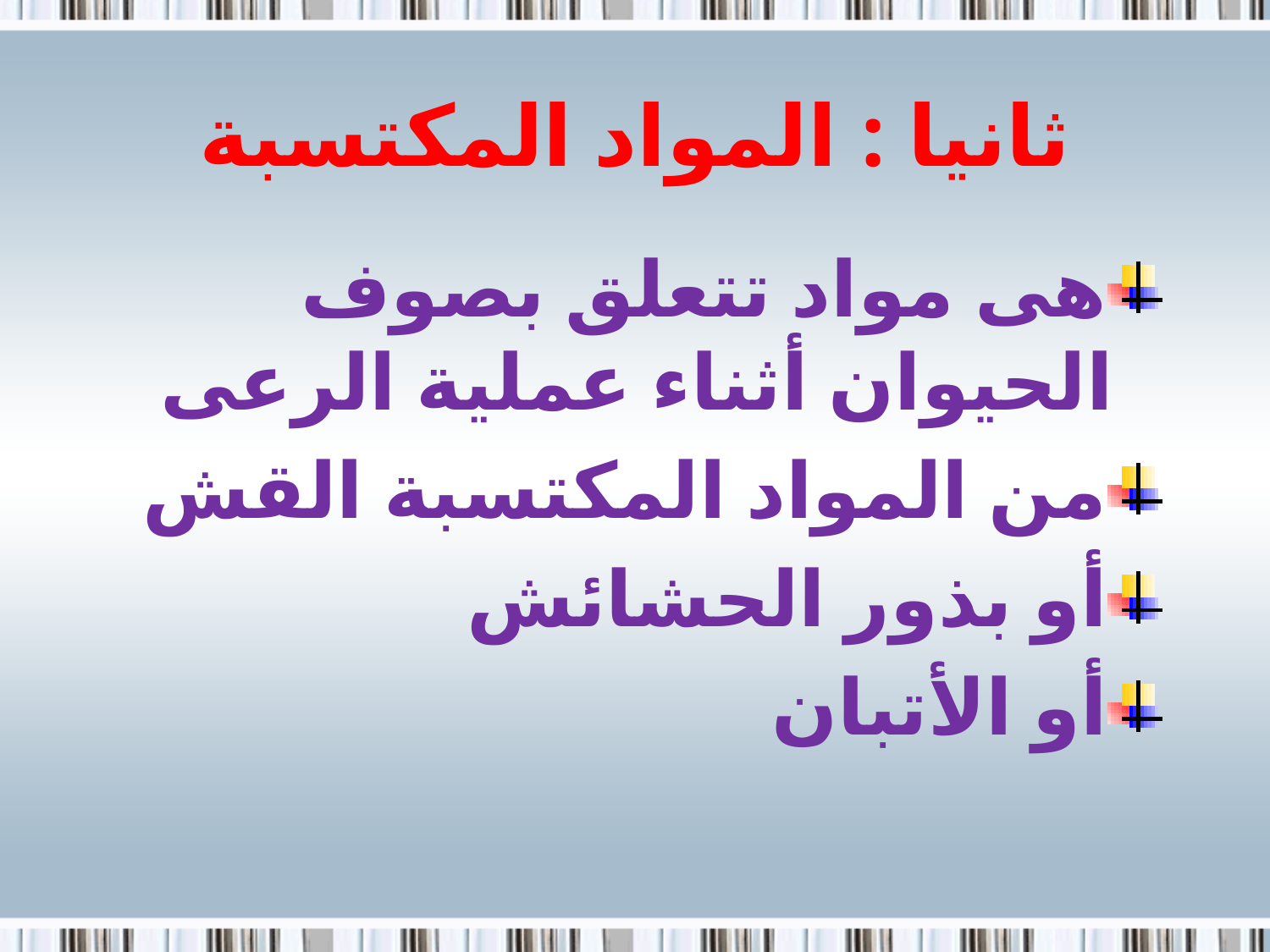

# ثانيا : المواد المكتسبة
هى مواد تتعلق بصوف الحيوان أثناء عملية الرعى
من المواد المكتسبة القش
أو بذور الحشائش
أو الأتبان